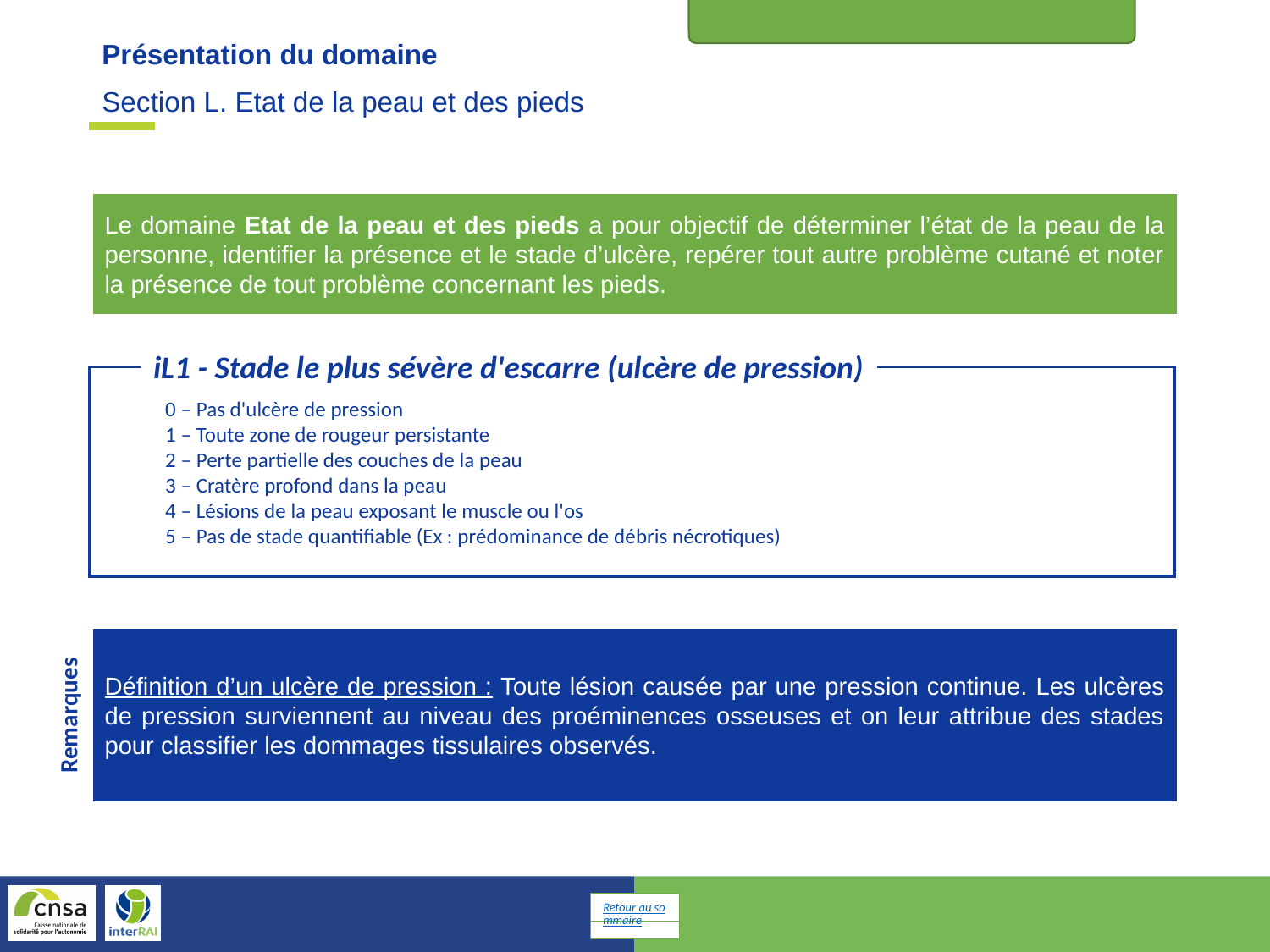

Etat de la peau et des pieds
Section L. Etat de la peau et des pieds

Présentation du domaine
Le domaine Etat de la peau et des pieds a pour objectif de déterminer l’état de la peau de la personne, identifier la présence et le stade d’ulcère, repérer tout autre problème cutané et noter la présence de tout problème concernant les pieds.
iL1 - Stade le plus sévère d'escarre (ulcère de pression)
0 – Pas d'ulcère de pression
1 – Toute zone de rougeur persistante
2 – Perte partielle des couches de la peau
3 – Cratère profond dans la peau
4 – Lésions de la peau exposant le muscle ou l'os
5 – Pas de stade quantifiable (Ex : prédominance de débris nécrotiques)
Définition d’un ulcère de pression : Toute lésion causée par une pression continue. Les ulcères de pression surviennent au niveau des proéminences osseuses et on leur attribue des stades pour classifier les dommages tissulaires observés.
Remarques

Retour au sommaire